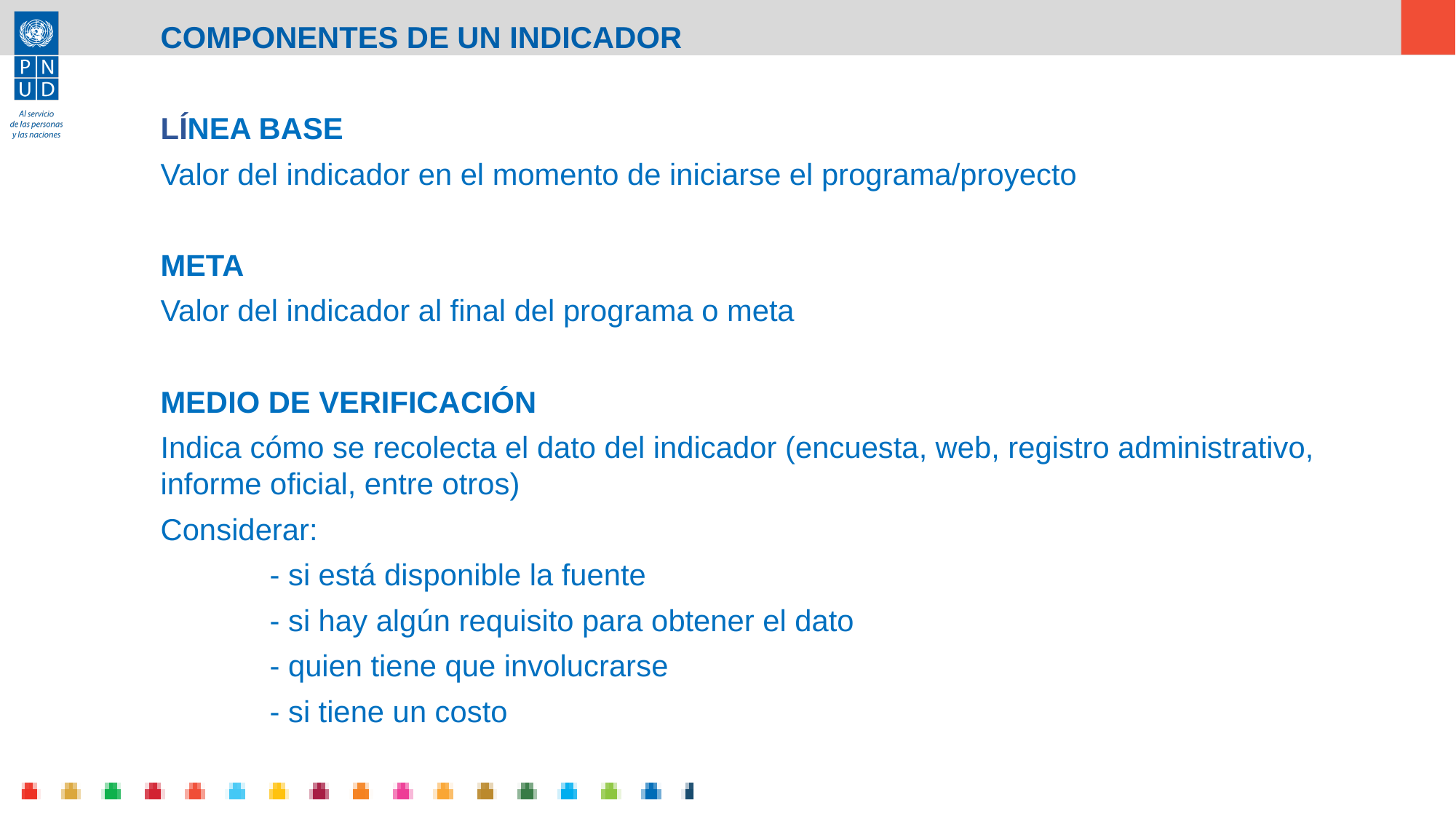

COMPONENTES DE UN INDICADOR

LÍNEA BASE
Valor del indicador en el momento de iniciarse el programa/proyecto

META
Valor del indicador al final del programa o meta

MEDIO DE VERIFICACIÓN
Indica cómo se recolecta el dato del indicador (encuesta, web, registro administrativo, informe oficial, entre otros)
Considerar:
	- si está disponible la fuente
	- si hay algún requisito para obtener el dato
	- quien tiene que involucrarse
	- si tiene un costo